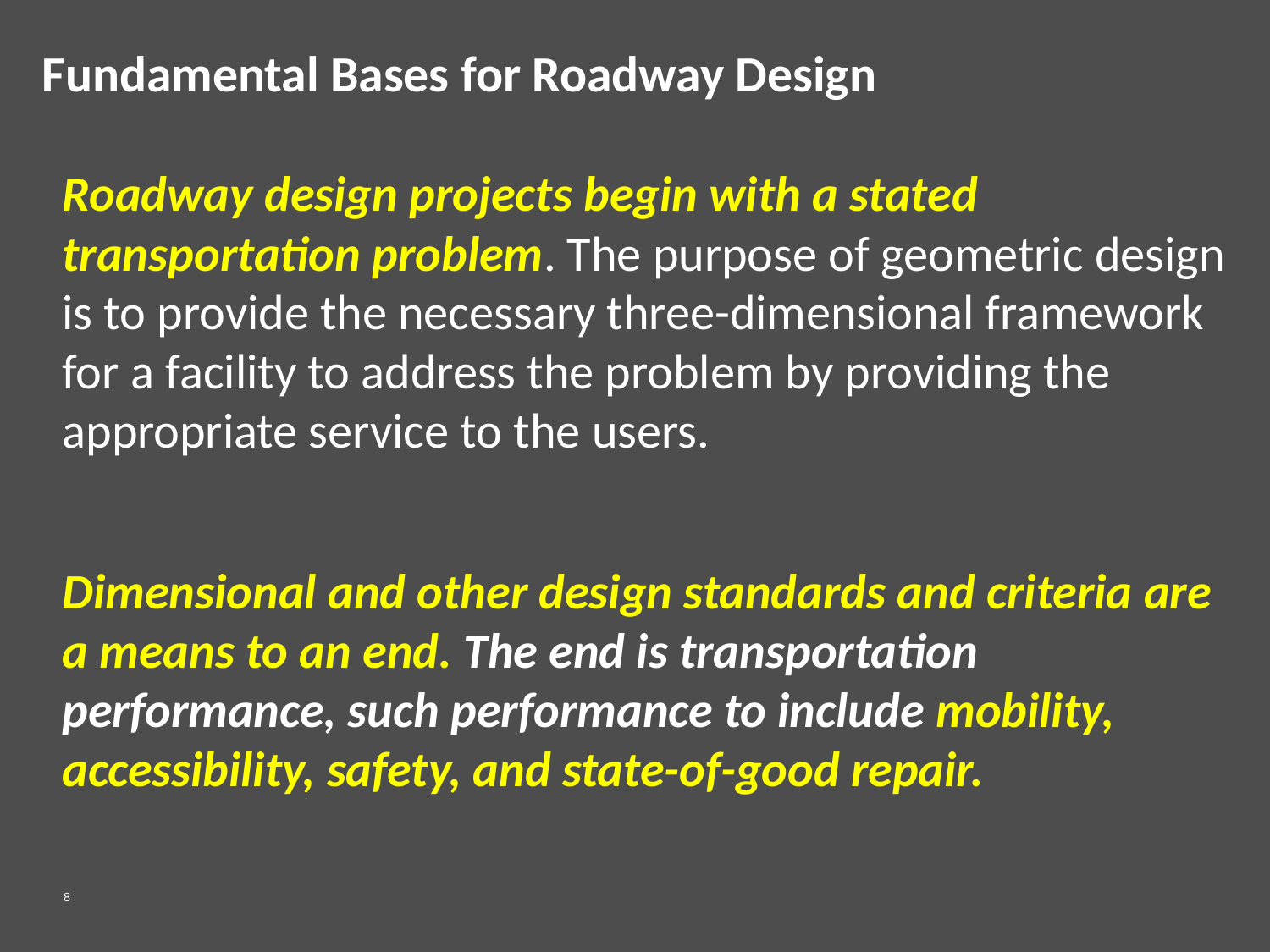

Fundamental Bases for Roadway Design
Roadway design projects begin with a stated transportation problem. The purpose of geometric design is to provide the necessary three-dimensional framework for a facility to address the problem by providing the appropriate service to the users.

Dimensional and other design standards and criteria are a means to an end. The end is transportation performance, such performance to include mobility, accessibility, safety, and state-of-good repair.

Figure 5-1